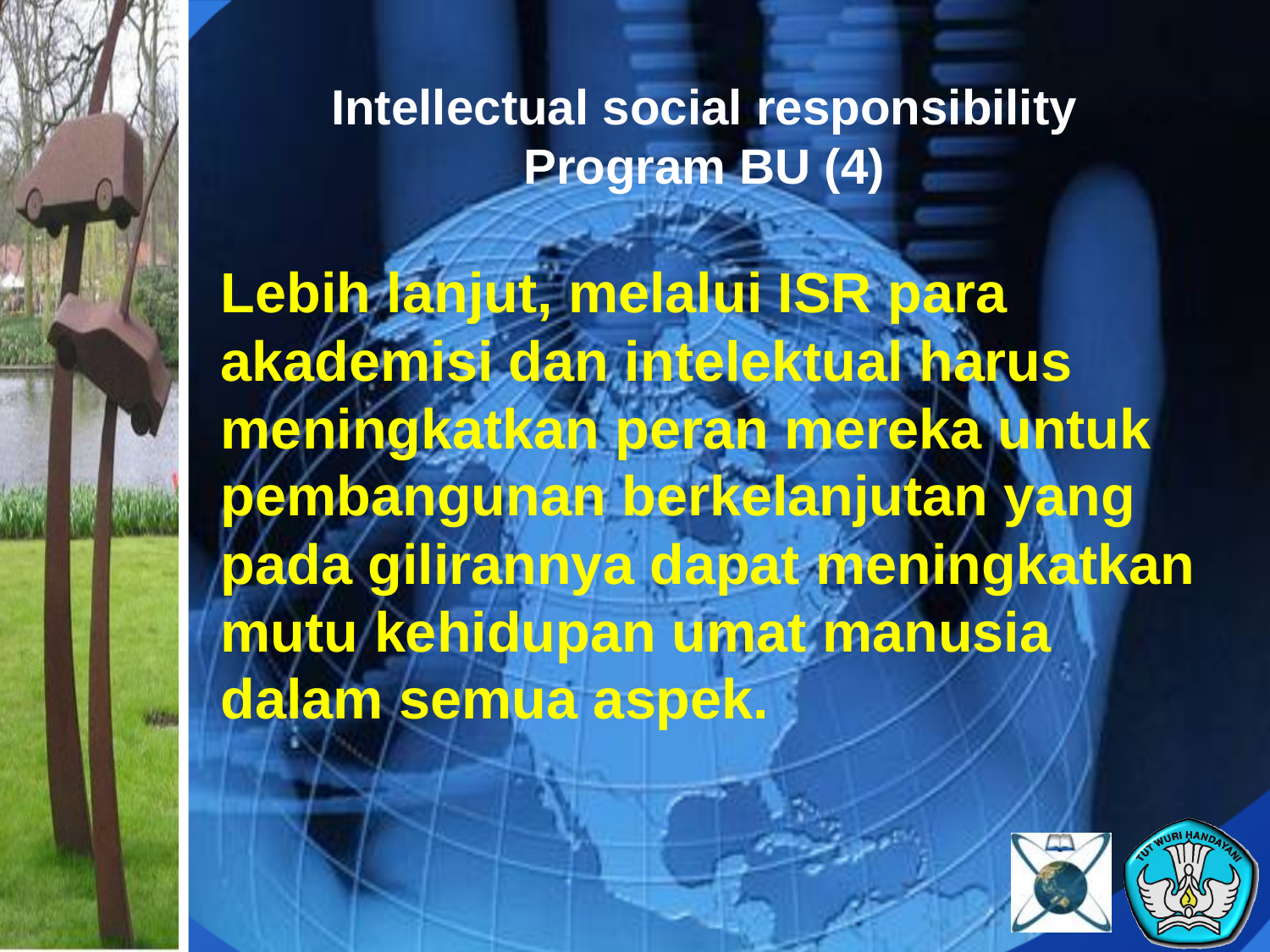

Intellectual social responsibility
Program BU (4)
Lebih lanjut, melalui ISR para akademisi dan intelektual harus meningkatkan peran mereka untuk pembangunan berkelanjutan yang pada gilirannya dapat meningkatkan mutu kehidupan umat manusia dalam semua aspek.